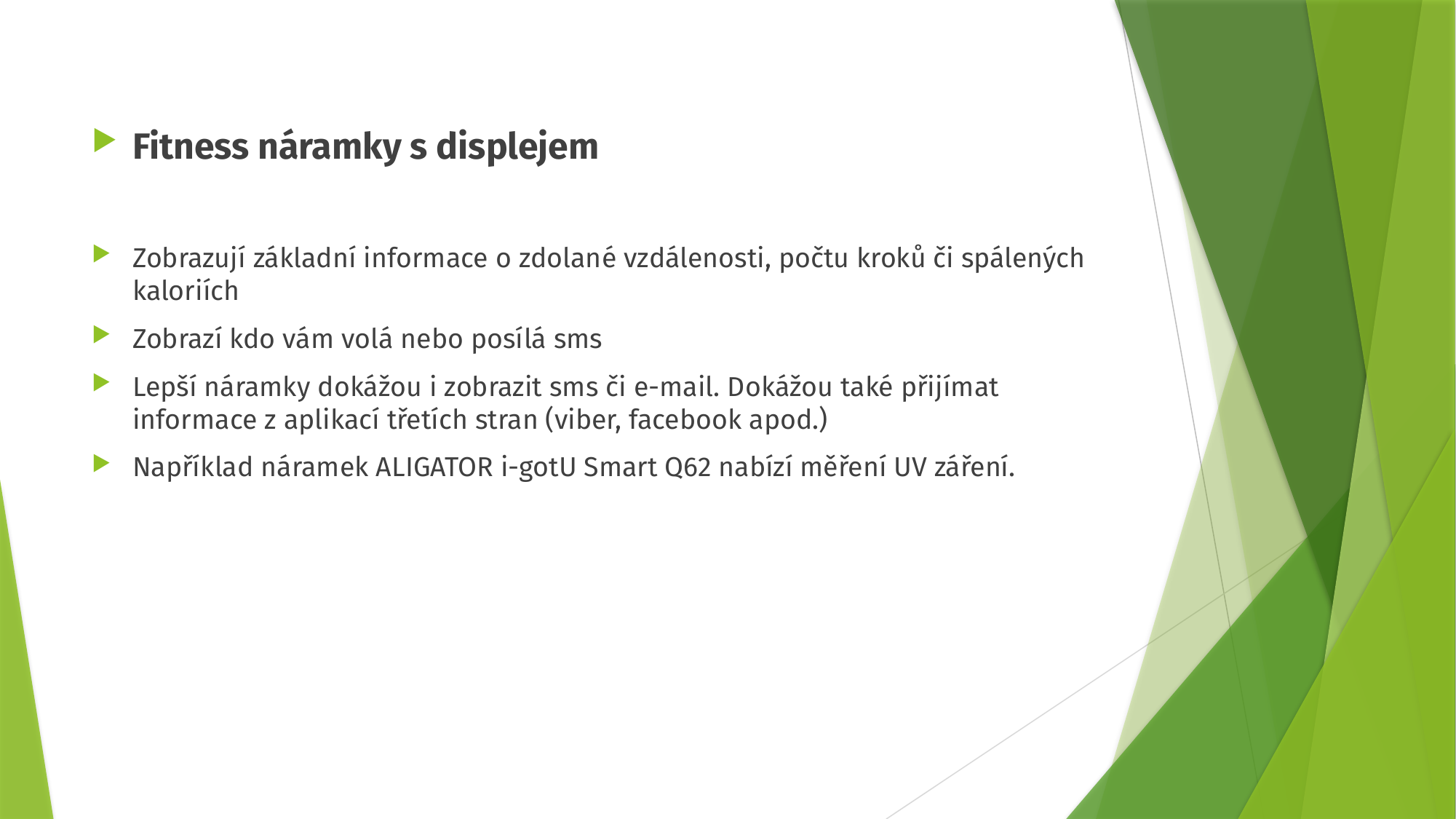

Fitness náramky s displejem

Zobrazují základní informace o zdolané vzdálenosti, počtu kroků či spálených kaloriích
Zobrazí kdo vám volá nebo posílá sms
Lepší náramky dokážou i zobrazit sms či e-mail. Dokážou také přijímat informace z aplikací třetích stran (viber, facebook apod.)
Například náramek ALIGATOR i-gotU Smart Q62 nabízí měření UV záření.